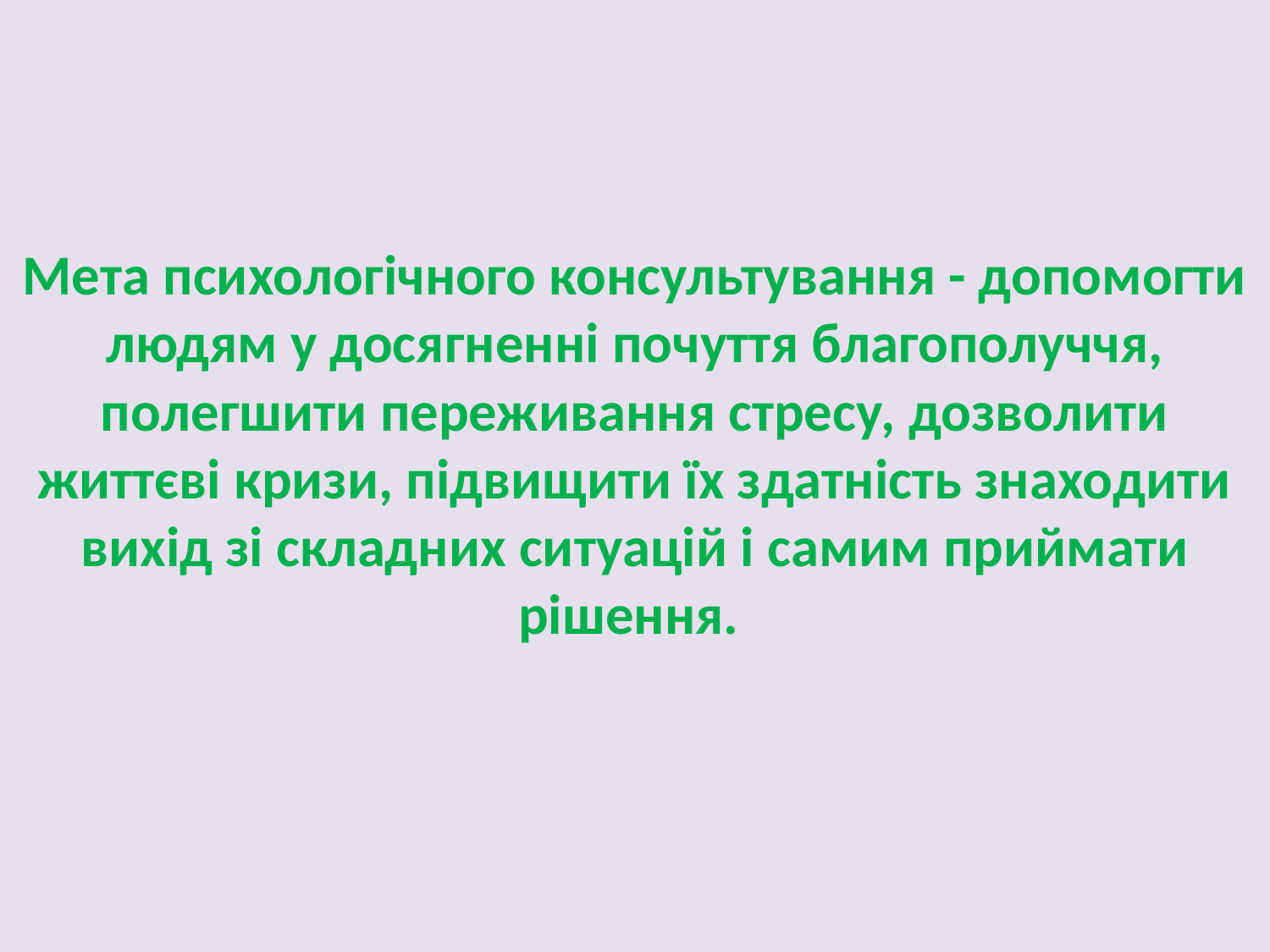

# Мета психологічного консультування - допомогти людям у досягненні почуття благополуччя, полегшити переживання стресу, дозволити життєві кризи, підвищити їх здатність знаходити вихід зі складних ситуацій і самим приймати рішення.